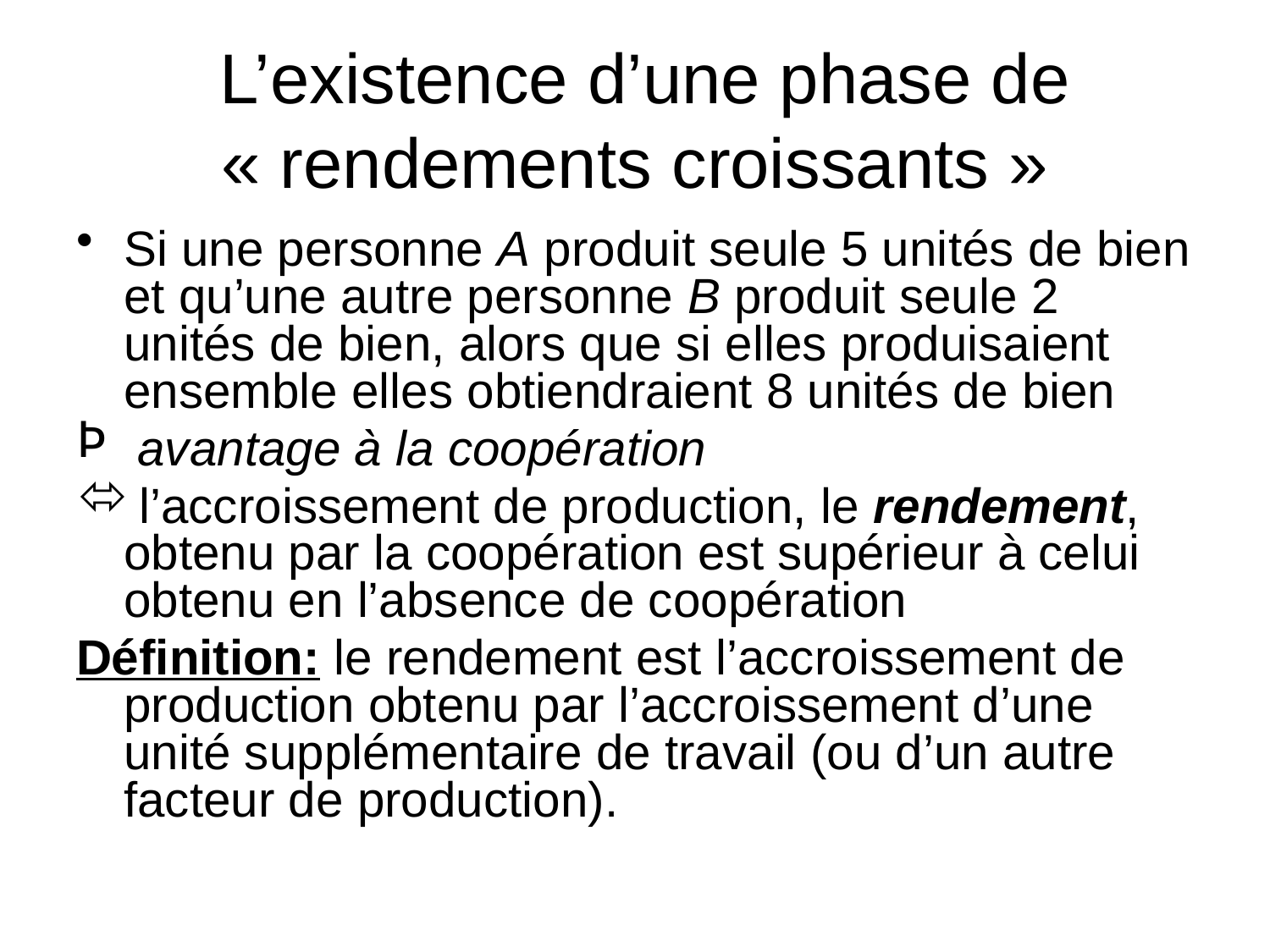

# L’existence d’une phase de « rendements croissants »
Si une personne A produit seule 5 unités de bien et qu’une autre personne B produit seule 2 unités de bien, alors que si elles produisaient ensemble elles obtiendraient 8 unités de bien
 avantage à la coopération
 l’accroissement de production, le rendement, obtenu par la coopération est supérieur à celui obtenu en l’absence de coopération
Définition: le rendement est l’accroissement de production obtenu par l’accroissement d’une unité supplémentaire de travail (ou d’un autre facteur de production).